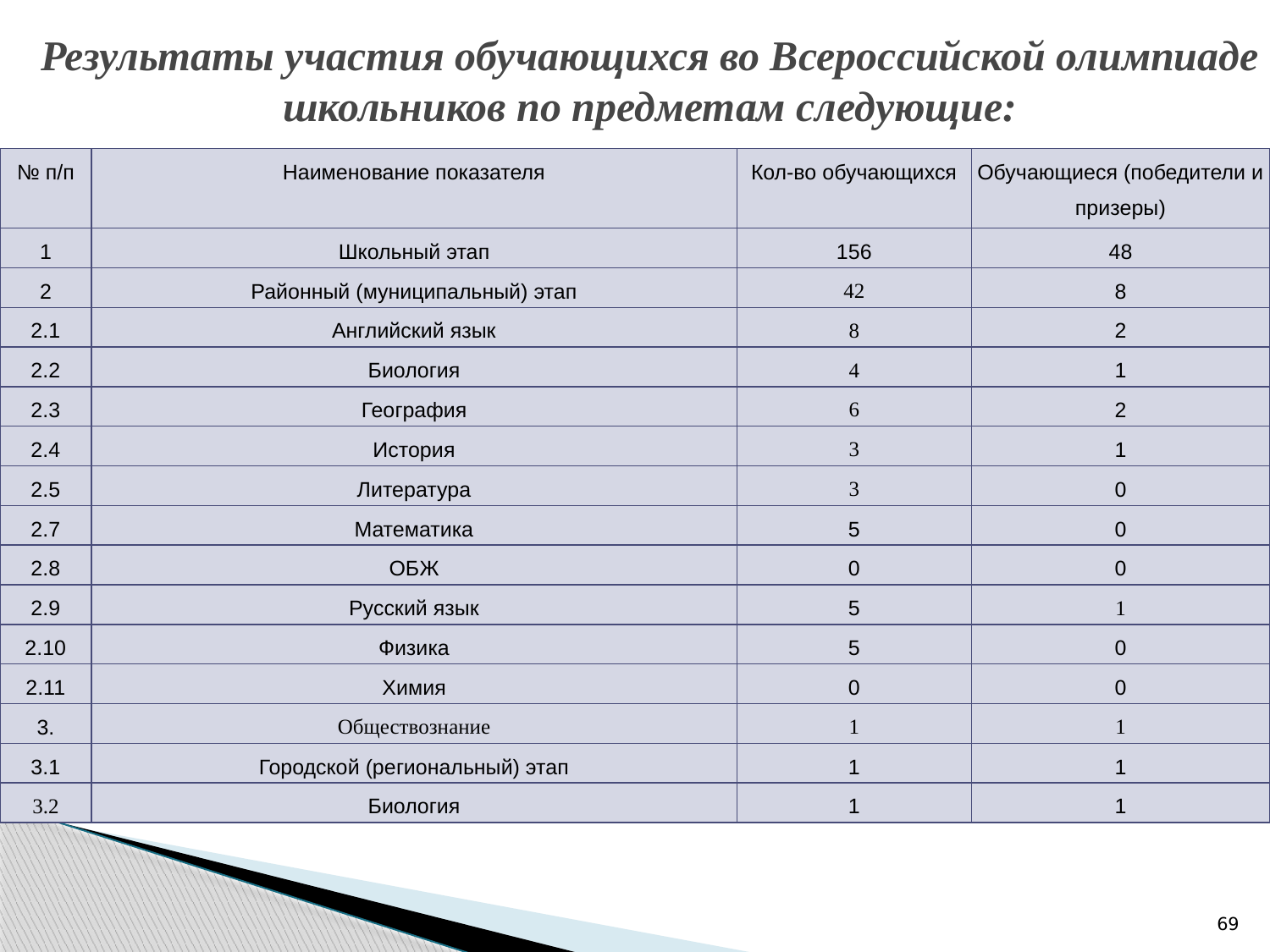

# Результаты участия обучающихся во Всероссийской олимпиаде школьников по предметам следующие:
| № п/п | Наименование показателя | Кол-во обучающихся | Обучающиеся (победители и призеры) |
| --- | --- | --- | --- |
| 1 | Школьный этап | 156 | 48 |
| 2 | Районный (муниципальный) этап | 42 | 8 |
| 2.1 | Английский язык | 8 | 2 |
| 2.2 | Биология | 4 | 1 |
| 2.3 | География | 6 | 2 |
| 2.4 | История | 3 | 1 |
| 2.5 | Литература | 3 | 0 |
| 2.7 | Математика | 5 | 0 |
| 2.8 | ОБЖ | 0 | 0 |
| 2.9 | Русский язык | 5 | 1 |
| 2.10 | Физика | 5 | 0 |
| 2.11 | Химия | 0 | 0 |
| 3. | Обществознание | 1 | 1 |
| 3.1 | Городской (региональный) этап | 1 | 1 |
| 3.2 | Биология | 1 | 1 |
69